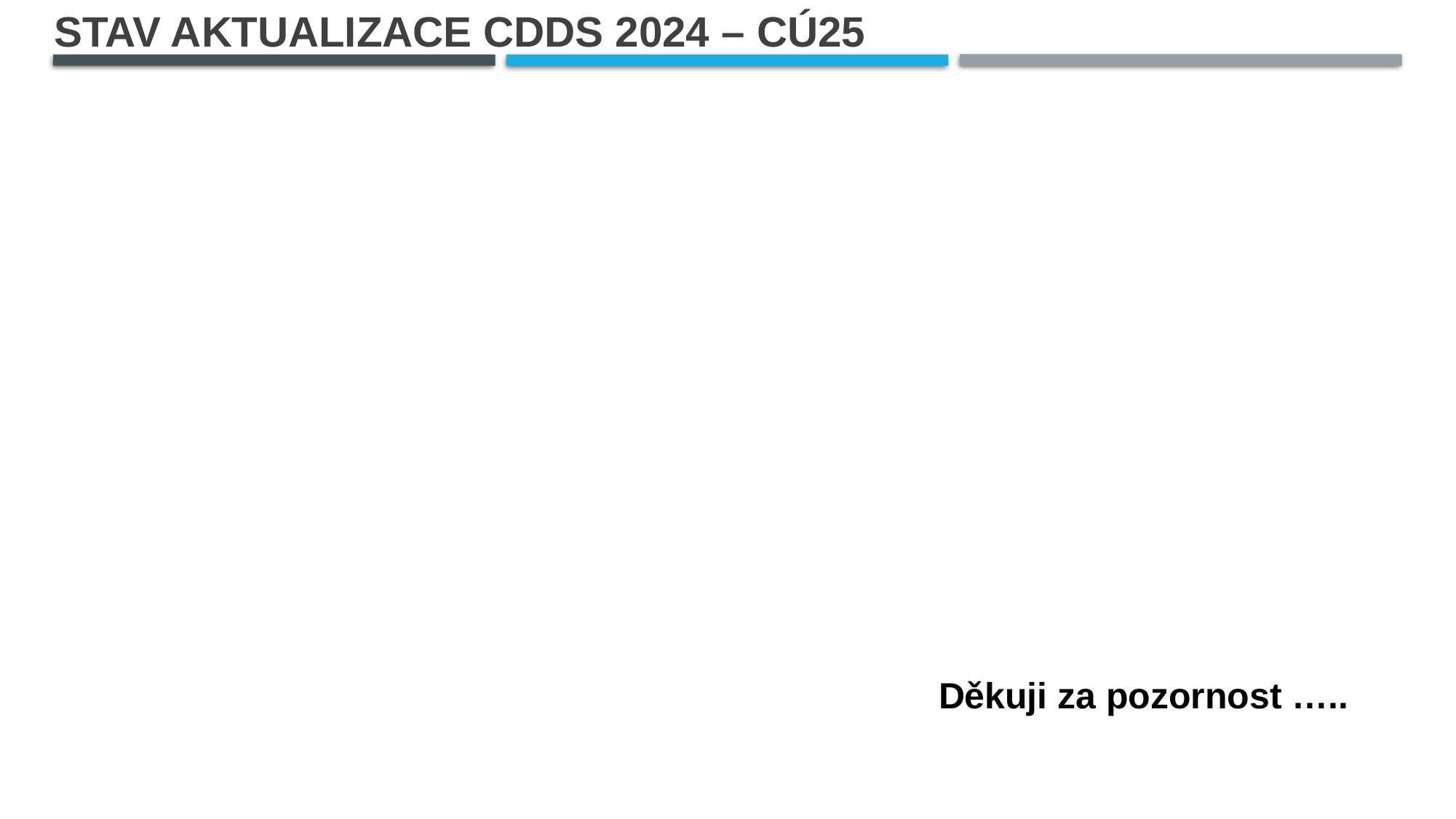

# STAv aktualizace CDDS 2024 – CÚ25
Děkuji za pozornost …..